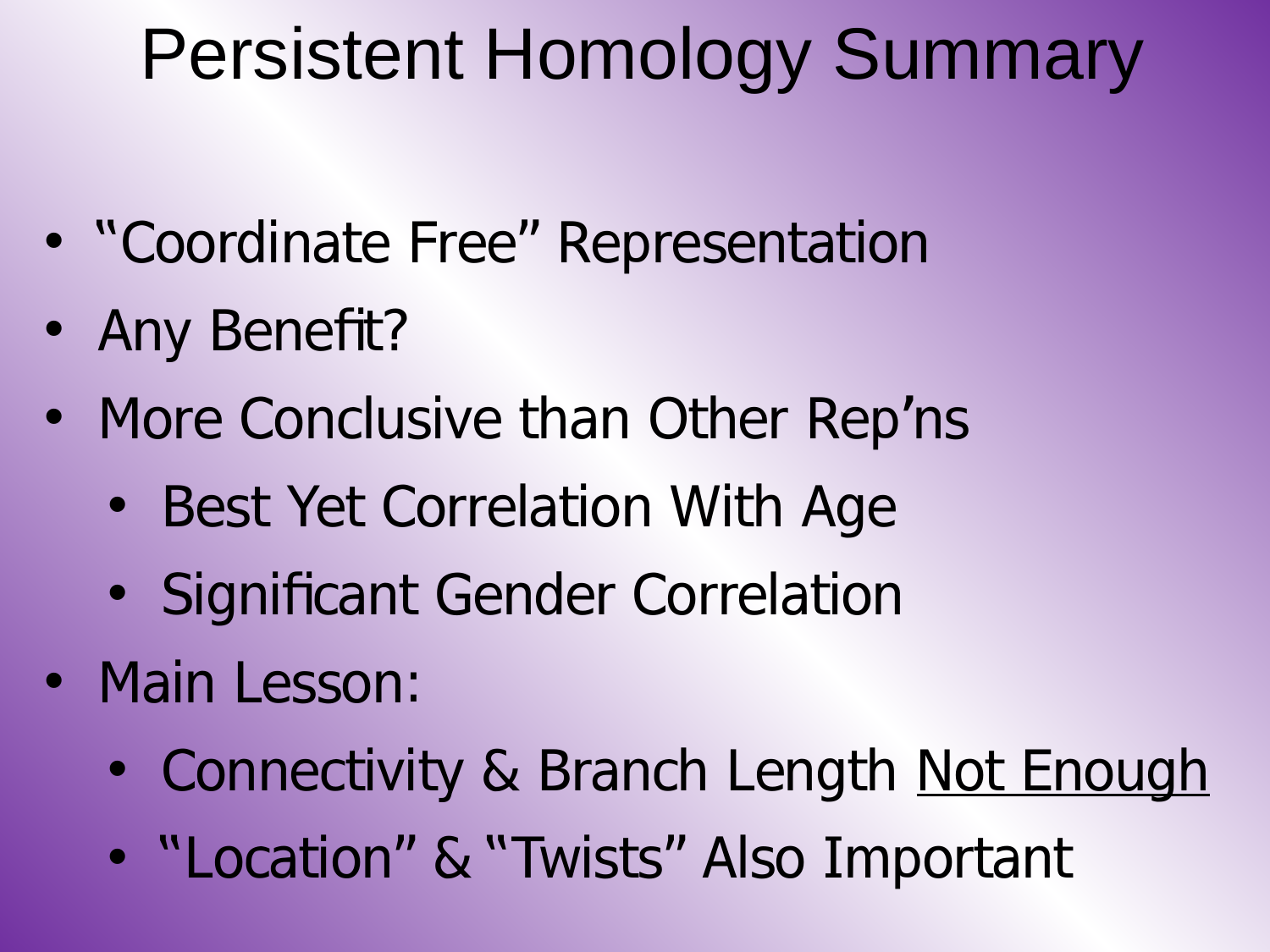

# Persistent Homology Summary
  “Coordinate Free” Representation
  Any Benefit?
  More Conclusive than Other Rep’ns
  Best Yet Correlation With Age
  Significant Gender Correlation
  Main Lesson:
  Connectivity & Branch Length Not Enough
  “Location” & “Twists” Also Important